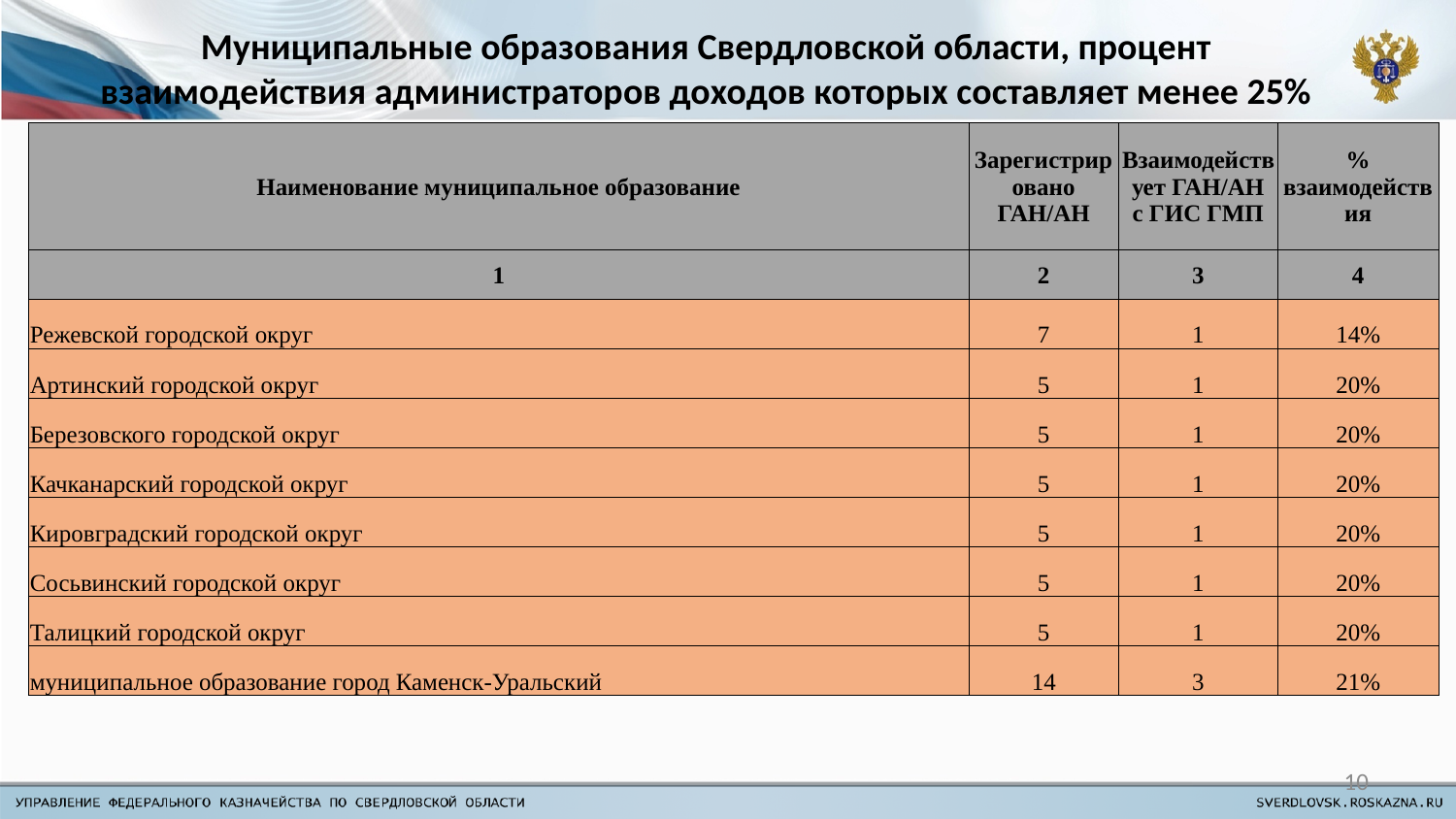

# Муниципальные образования Свердловской области, процент взаимодействия администраторов доходов которых составляет менее 25%
| Наименование муниципальное образование | Зарегистрировано ГАН/АН | Взаимодействует ГАН/АН с ГИС ГМП | % взаимодействия |
| --- | --- | --- | --- |
| 1 | 2 | 3 | 4 |
| Режевской городской округ | 7 | 1 | 14% |
| Артинский городской округ | 5 | 1 | 20% |
| Березовского городской округ | 5 | 1 | 20% |
| Качканарский городской округ | 5 | 1 | 20% |
| Кировградский городской округ | 5 | 1 | 20% |
| Сосьвинский городской округ | 5 | 1 | 20% |
| Талицкий городской округ | 5 | 1 | 20% |
| муниципальное образование город Каменск-Уральский | 14 | 3 | 21% |
10